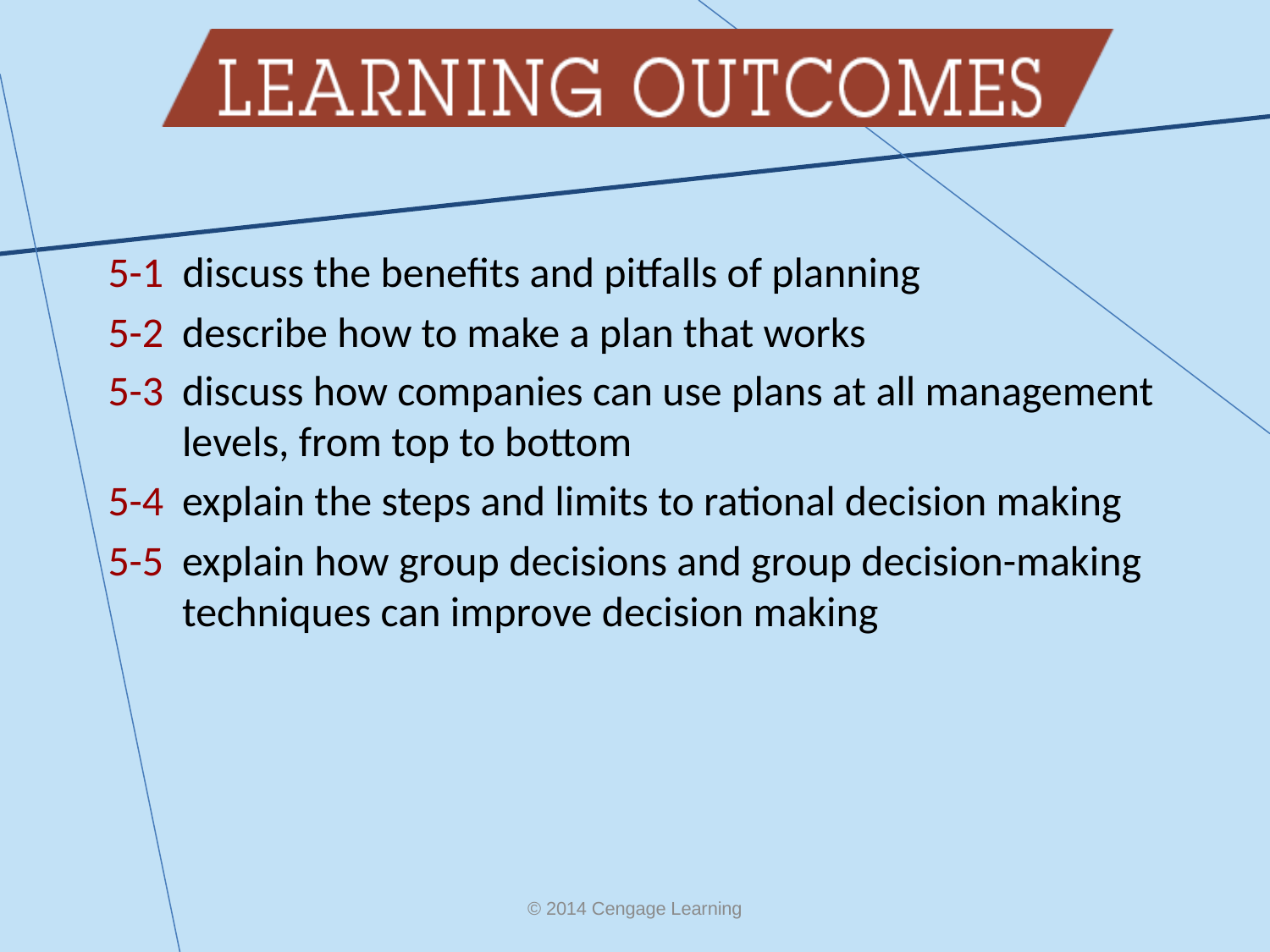

5-1  discuss the benefits and pitfalls of planning
5-2 	describe how to make a plan that works
5-3 	discuss how companies can use plans at all management levels, from top to bottom
5-4 	explain the steps and limits to rational decision making
5-5	explain how group decisions and group decision-making techniques can improve decision making
© 2014 Cengage Learning